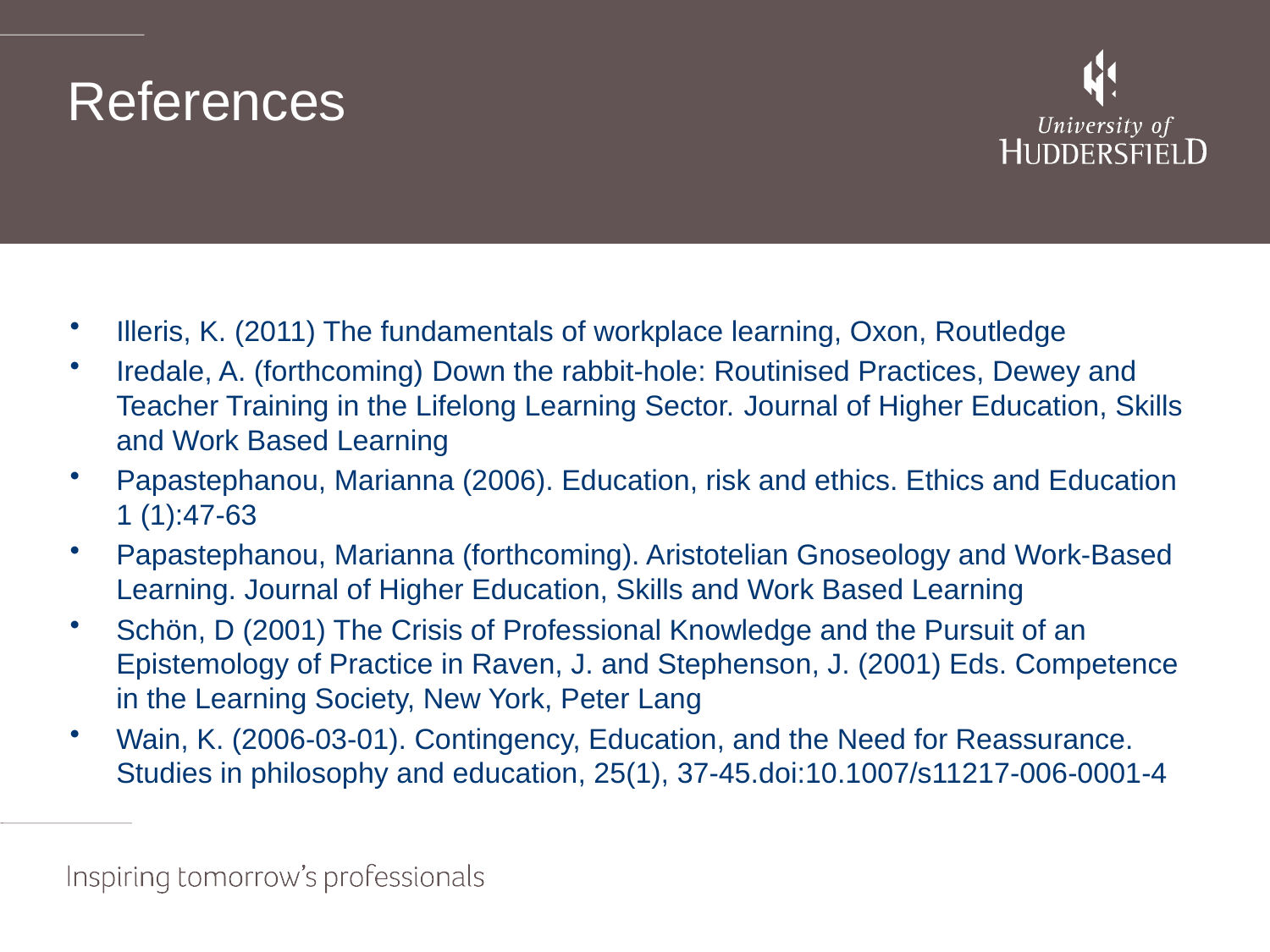

# References
Illeris, K. (2011) The fundamentals of workplace learning, Oxon, Routledge
Iredale, A. (forthcoming) Down the rabbit-hole: Routinised Practices, Dewey and Teacher Training in the Lifelong Learning Sector. Journal of Higher Education, Skills and Work Based Learning
Papastephanou, Marianna (2006). Education, risk and ethics. Ethics and Education 1 (1):47-63
Papastephanou, Marianna (forthcoming). Aristotelian Gnoseology and Work-Based Learning. Journal of Higher Education, Skills and Work Based Learning
Schön, D (2001) The Crisis of Professional Knowledge and the Pursuit of an Epistemology of Practice in Raven, J. and Stephenson, J. (2001) Eds. Competence in the Learning Society, New York, Peter Lang
Wain, K. (2006-03-01). Contingency, Education, and the Need for Reassurance. Studies in philosophy and education, 25(1), 37-45.doi:10.1007/s11217-006-0001-4